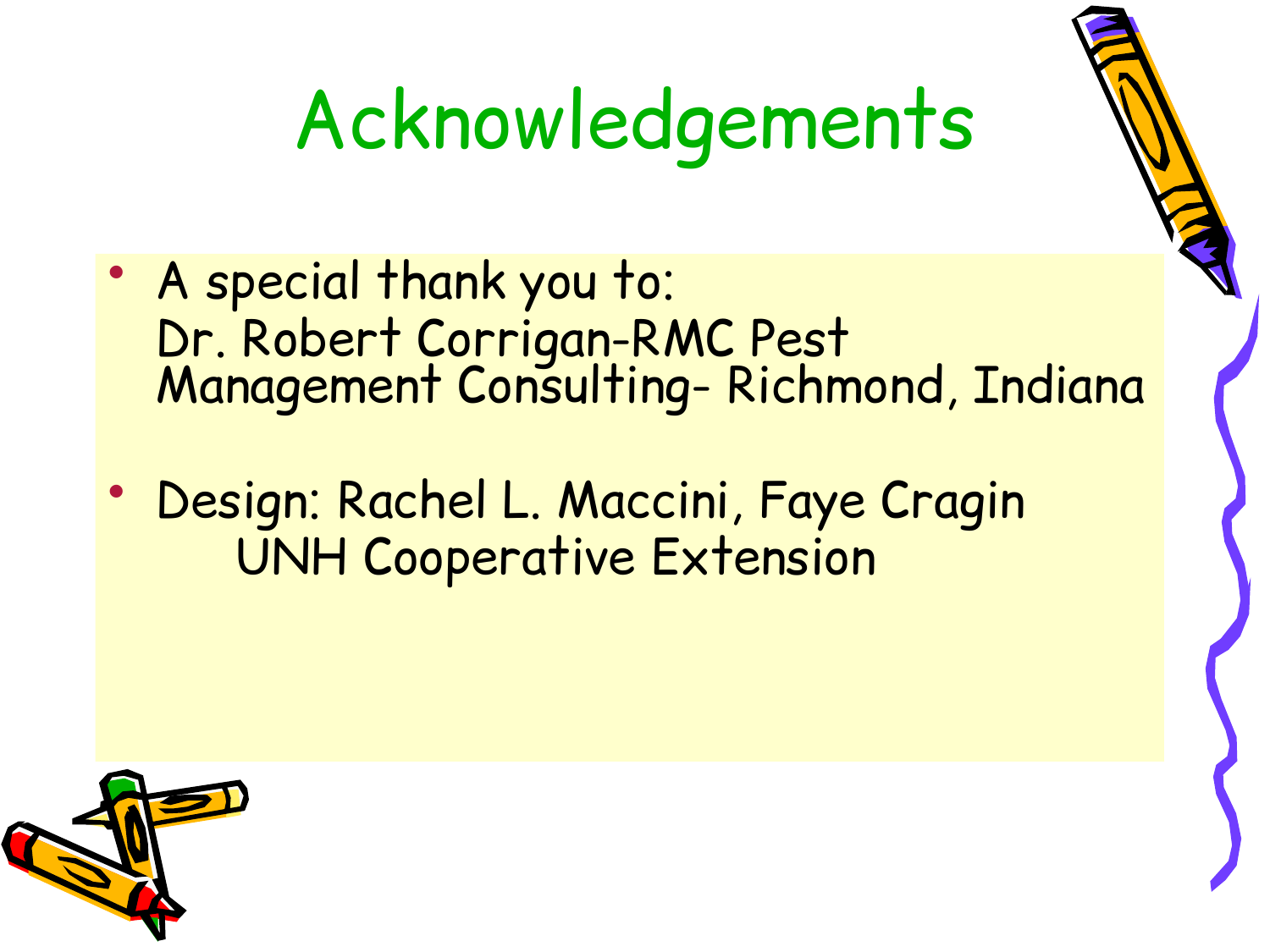

# Acknowledgements
A special thank you to:
	Dr. Robert Corrigan-RMC Pest Management Consulting- Richmond, Indiana

Design: Rachel L. Maccini, Faye Cragin
	UNH Cooperative Extension